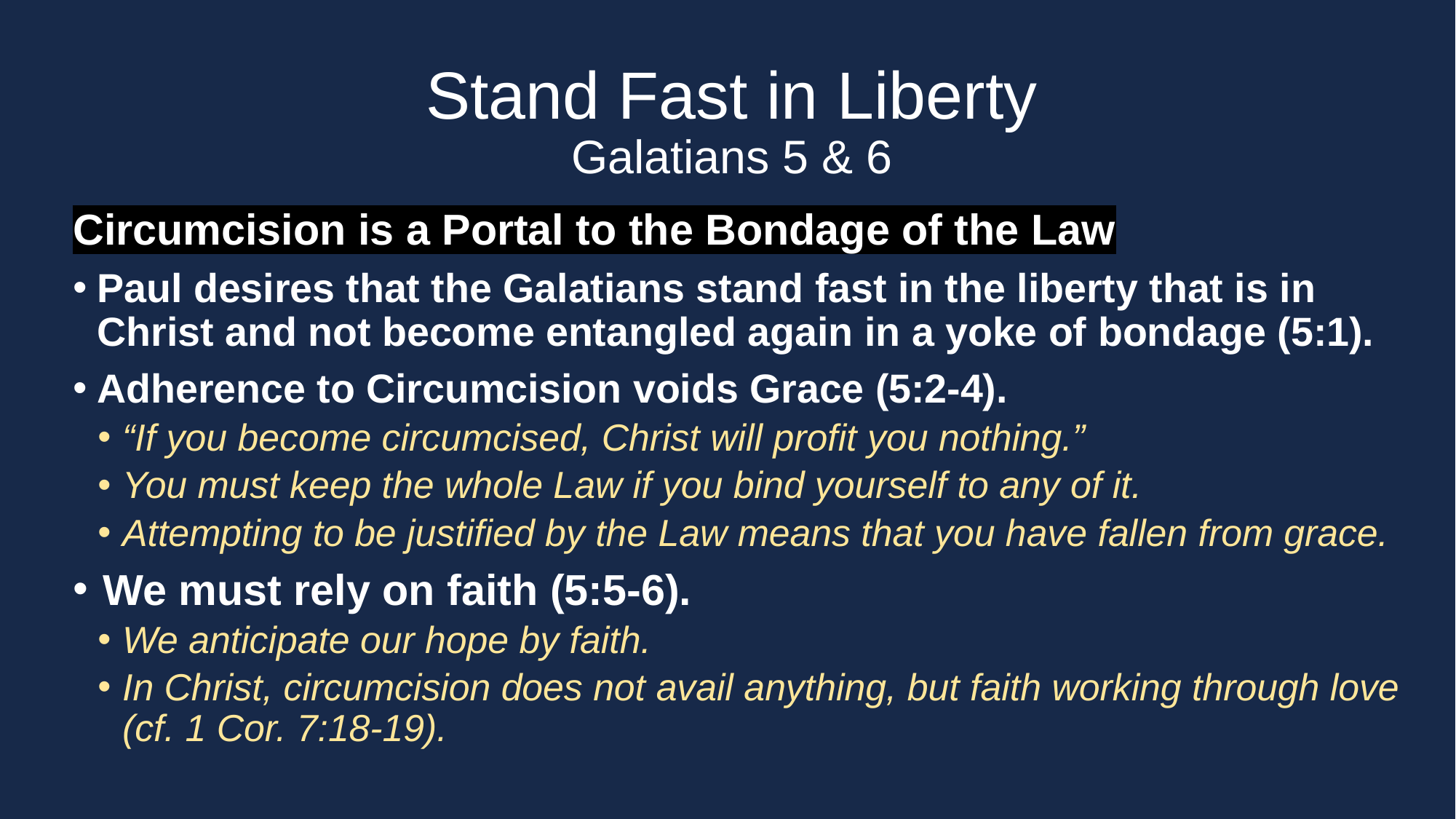

# Stand Fast in Liberty Galatians 5 & 6
Circumcision is a Portal to the Bondage of the Law
Paul desires that the Galatians stand fast in the liberty that is in Christ and not become entangled again in a yoke of bondage (5:1).
Adherence to Circumcision voids Grace (5:2-4).
“If you become circumcised, Christ will profit you nothing.”
You must keep the whole Law if you bind yourself to any of it.
Attempting to be justified by the Law means that you have fallen from grace.
We must rely on faith (5:5-6).
We anticipate our hope by faith.
In Christ, circumcision does not avail anything, but faith working through love (cf. 1 Cor. 7:18-19).